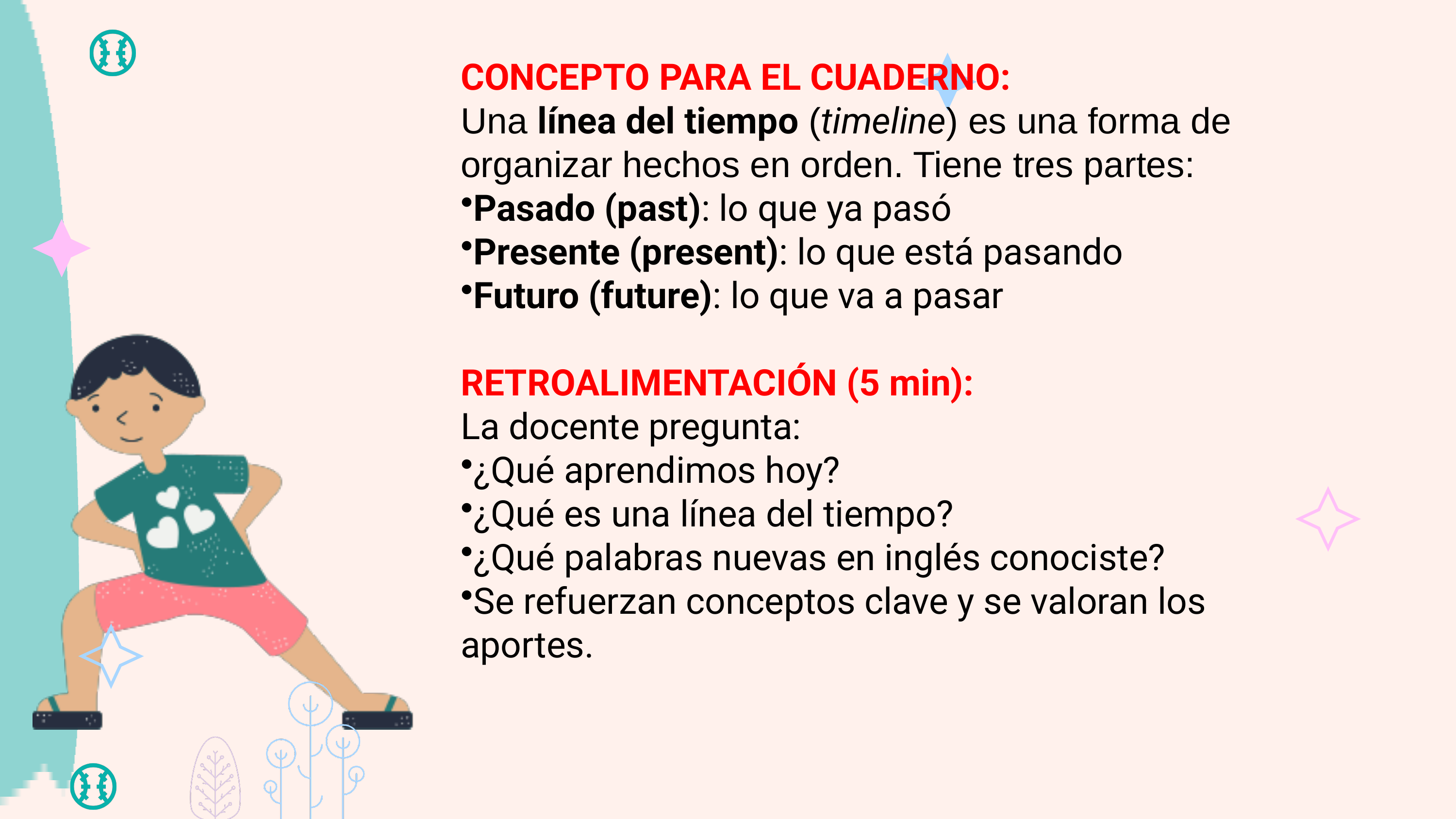

CONCEPTO PARA EL CUADERNO:
Una línea del tiempo (timeline) es una forma de organizar hechos en orden. Tiene tres partes:
Pasado (past): lo que ya pasó
Presente (present): lo que está pasando
Futuro (future): lo que va a pasar

RETROALIMENTACIÓN (5 min):
La docente pregunta:
¿Qué aprendimos hoy?
¿Qué es una línea del tiempo?
¿Qué palabras nuevas en inglés conociste?
Se refuerzan conceptos clave y se valoran los aportes.